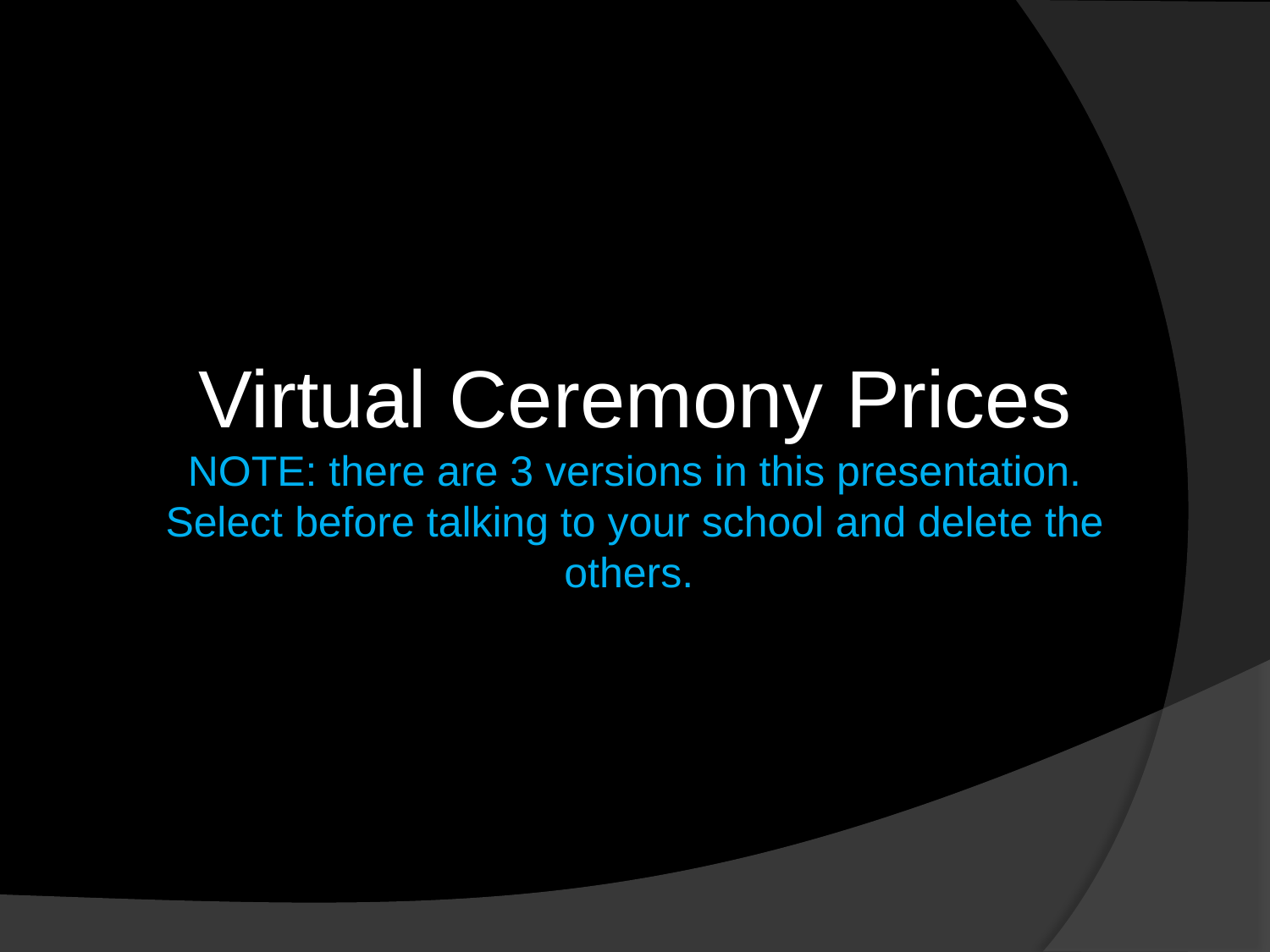

# Virtual Ceremony Prices NOTE: there are 3 versions in this presentation. Select before talking to your school and delete the others.